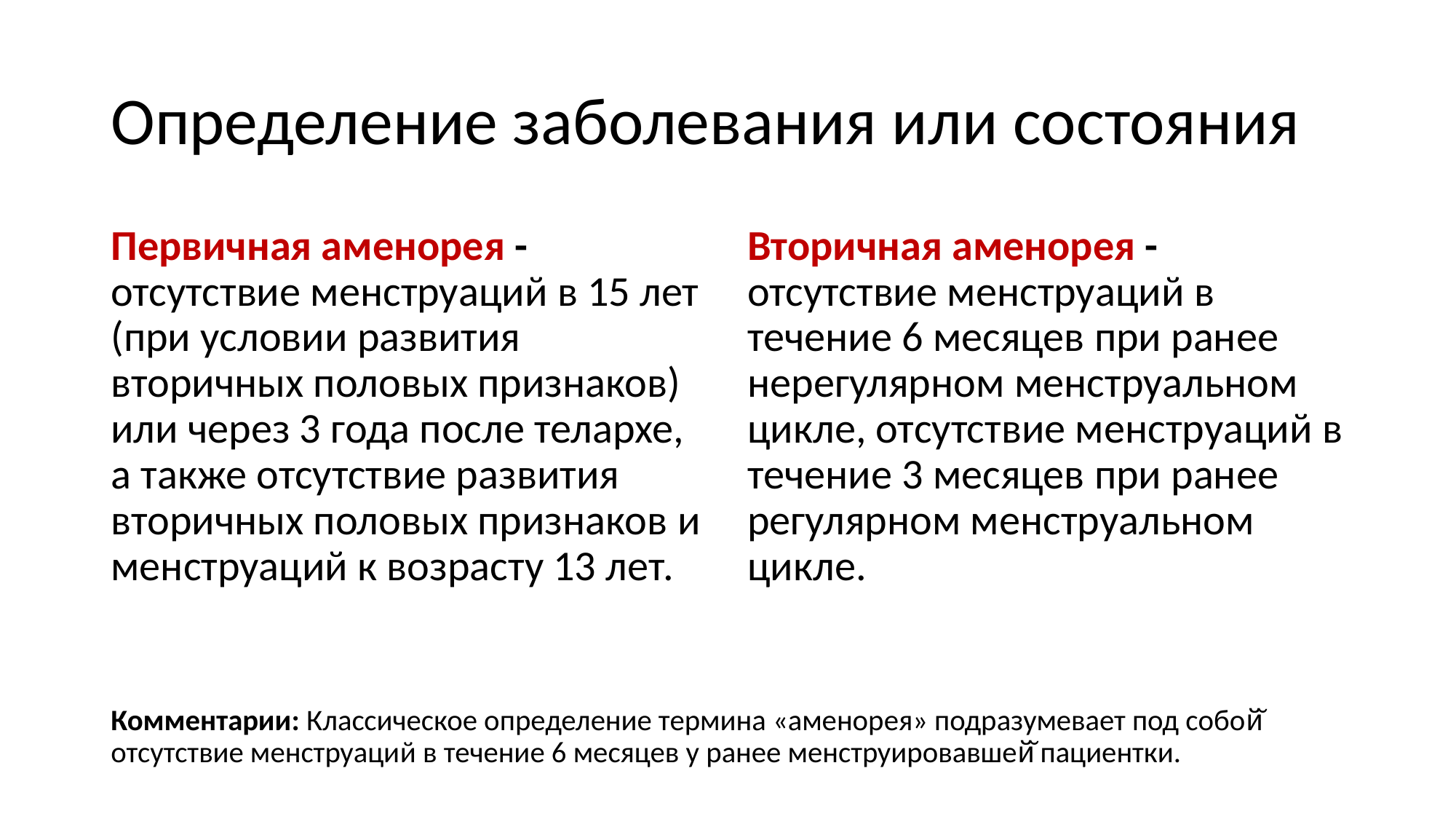

# Определение заболевания или состояния
Первичная аменорея - отсутствие менструаций в 15 лет (при условии развития вторичных половых признаков) или через 3 года после телархе, а также отсутствие развития вторичных половых признаков и менструаций к возрасту 13 лет.

Вторичная аменорея - отсутствие менструаций в течение 6 месяцев при ранее нерегулярном менструальном цикле, отсутствие менструаций в течение 3 месяцев при ранее регулярном менструальном цикле.

Комментарии: Классическое определение термина «аменорея» подразумевает под собой̆ отсутствие менструаций в течение 6 месяцев у ранее менструировавшей̆ пациентки.